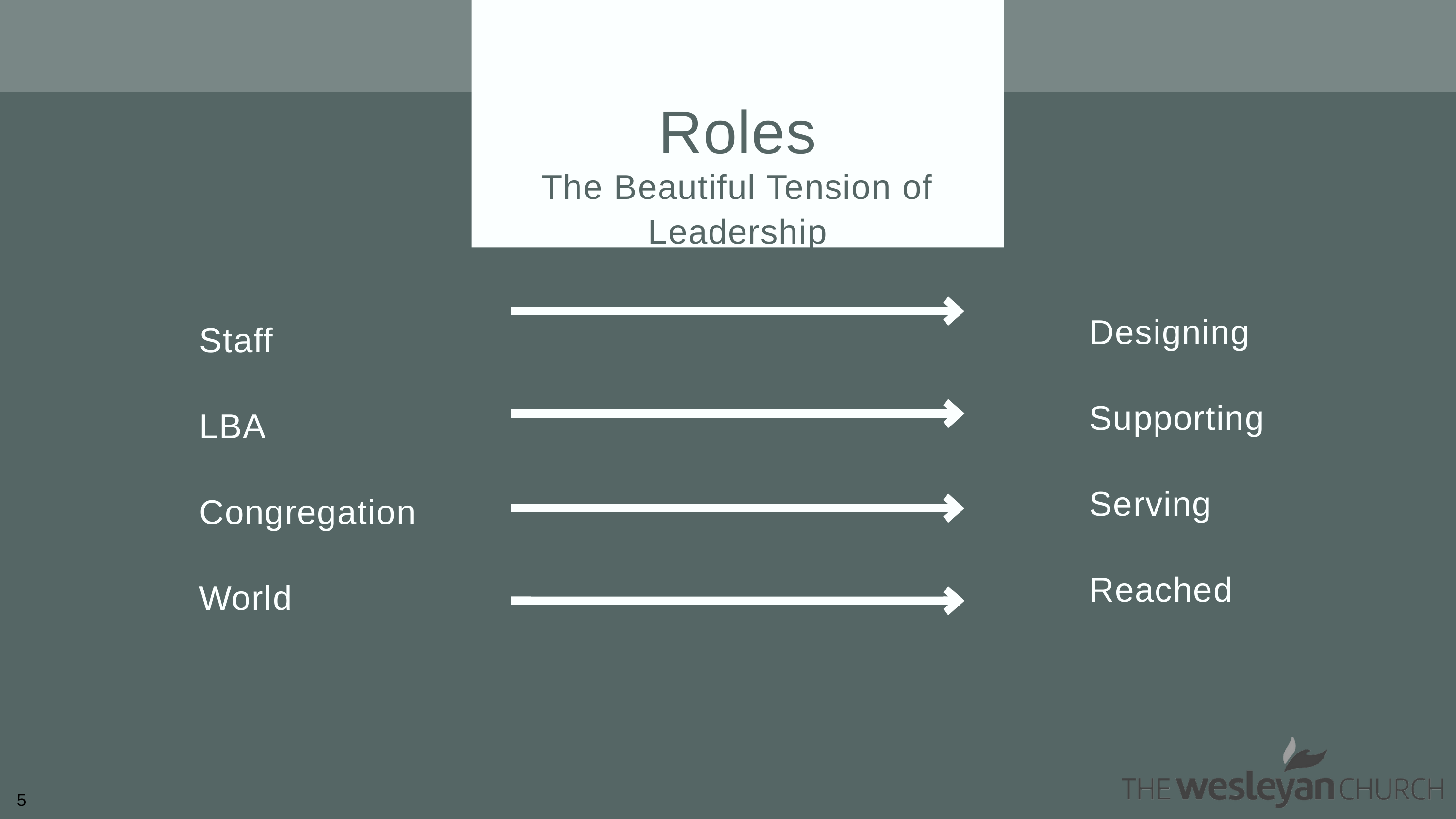

Roles
The Beautiful Tension of Leadership
Designing
Supporting
Serving
Reached
Staff
LBA
Congregation
World

5